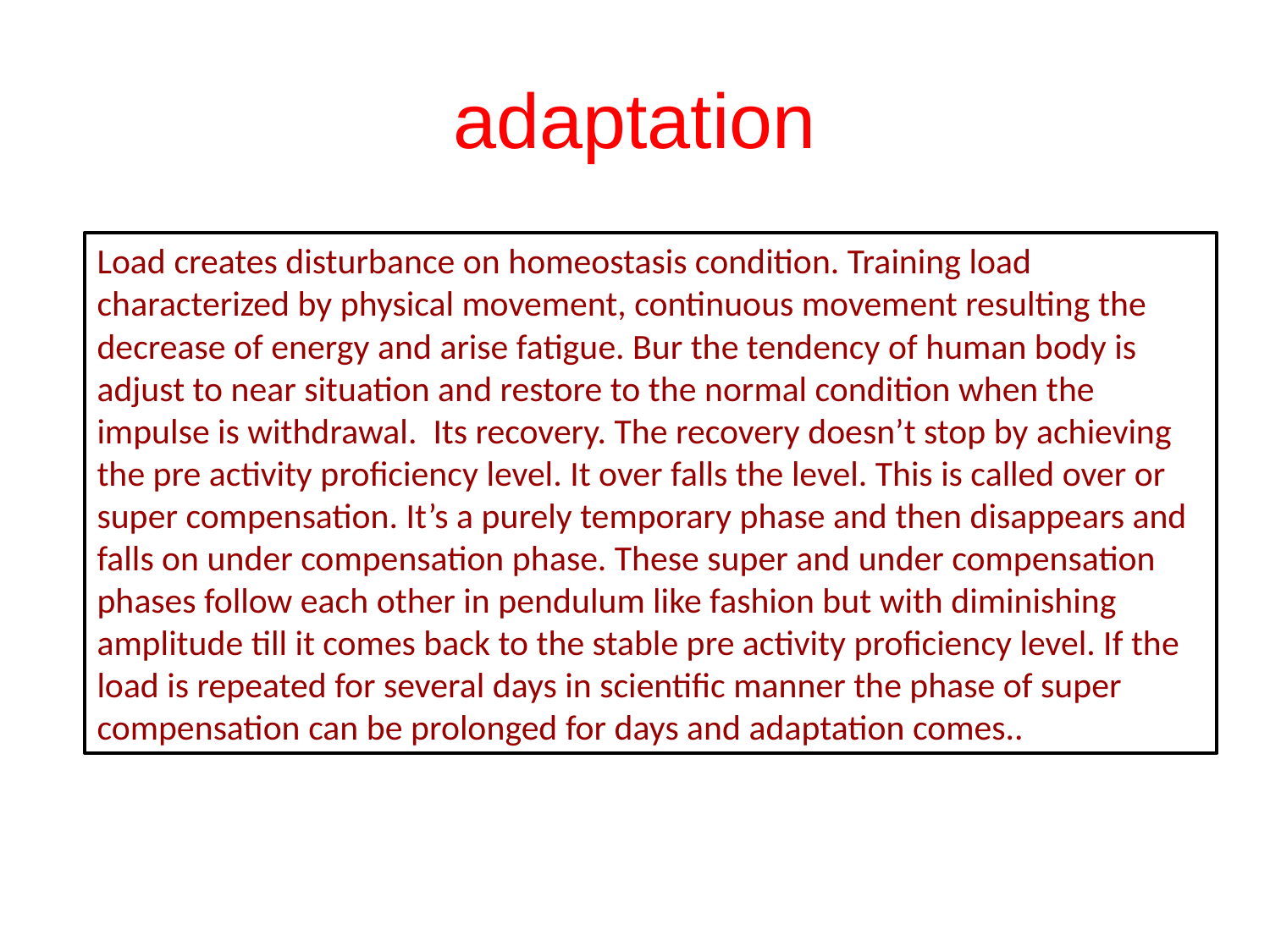

# adaptation
Load creates disturbance on homeostasis condition. Training load characterized by physical movement, continuous movement resulting the decrease of energy and arise fatigue. Bur the tendency of human body is adjust to near situation and restore to the normal condition when the  impulse is withdrawal.  Its recovery. The recovery doesn’t stop by achieving the pre activity proficiency level. It over falls the level. This is called over or super compensation. It’s a purely temporary phase and then disappears and falls on under compensation phase. These super and under compensation phases follow each other in pendulum like fashion but with diminishing amplitude till it comes back to the stable pre activity proficiency level. If the load is repeated for several days in scientific manner the phase of super compensation can be prolonged for days and adaptation comes..